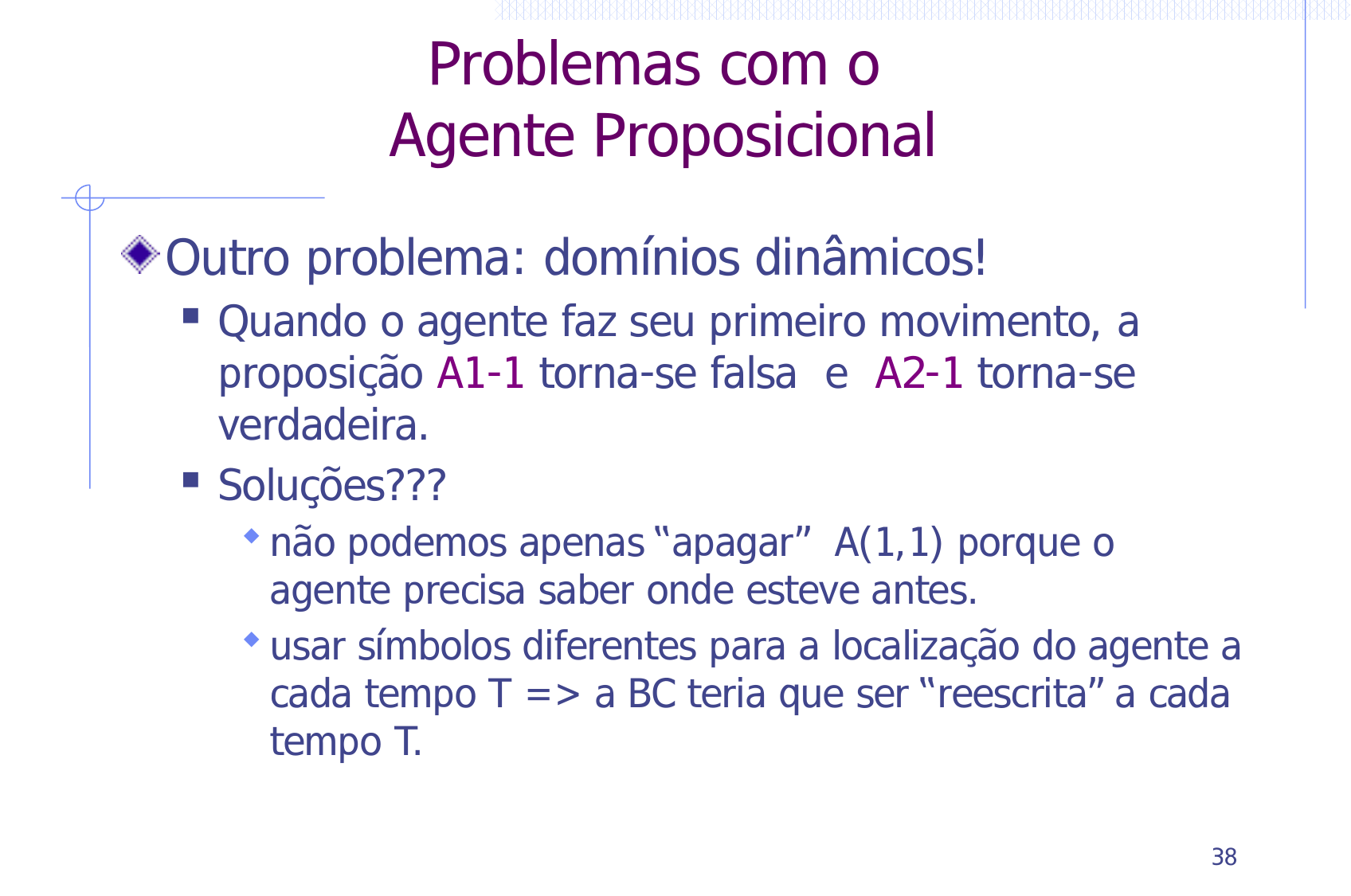

# Problemas com o Agente Proposicional
Outro problema: domínios dinâmicos!
Quando o agente faz seu primeiro movimento, a proposição A1-1 torna-se falsa  e  A2-1 torna-se verdadeira.
Soluções???
não podemos apenas “apagar”  A(1,1) porque o agente precisa saber onde esteve antes.
usar símbolos diferentes para a localização do agente a cada tempo T => a BC teria que ser “reescrita” a cada tempo T.
38